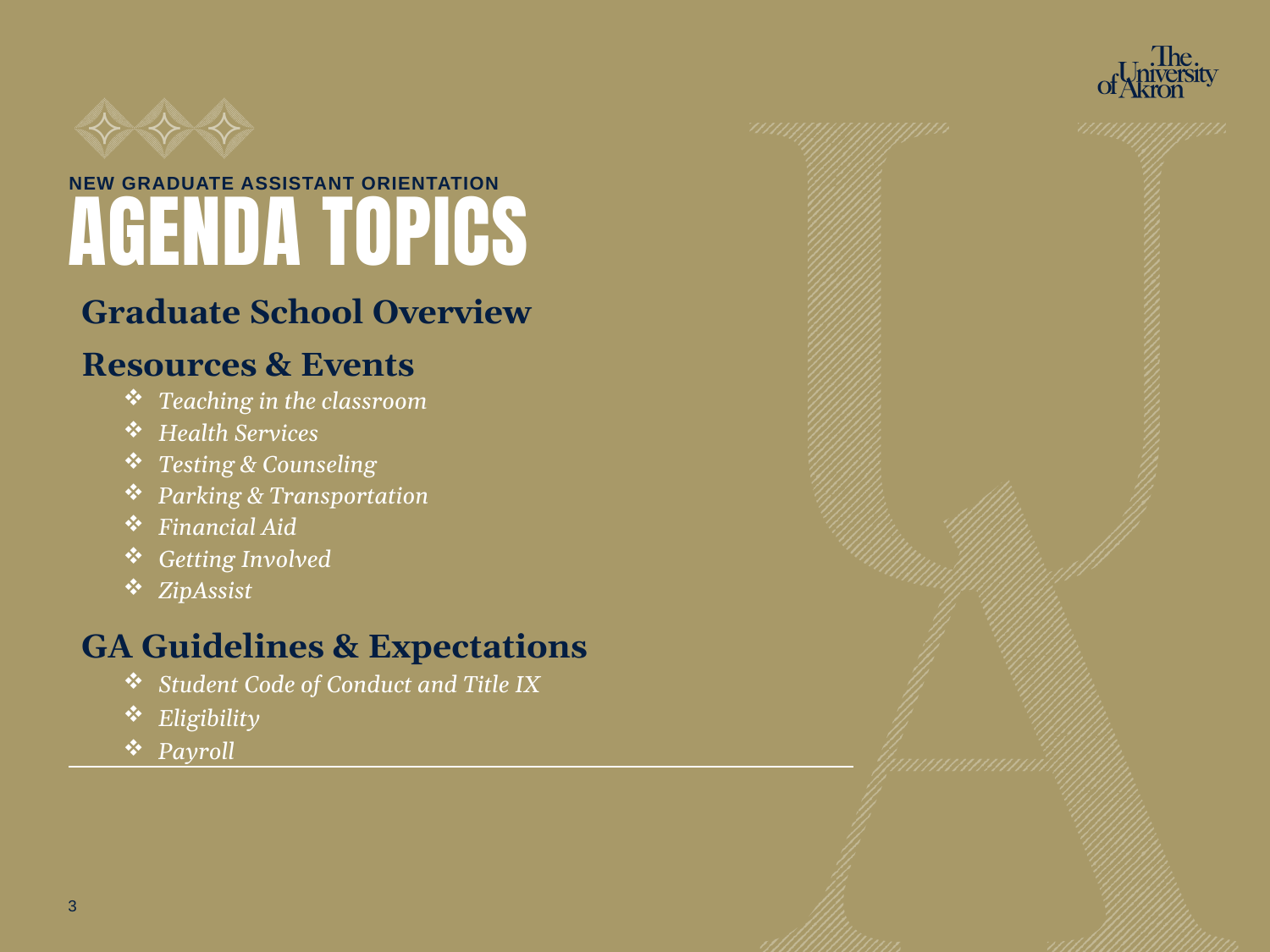

New Graduate Assistant Orientation
# AGENDA TOPICS

Graduate School Overview
Resources & Events
Teaching in the classroom
Health Services
Testing & Counseling
Parking & Transportation
Financial Aid
Getting Involved
ZipAssist
GA Guidelines & Expectations
Student Code of Conduct and Title IX
Eligibility
Payroll